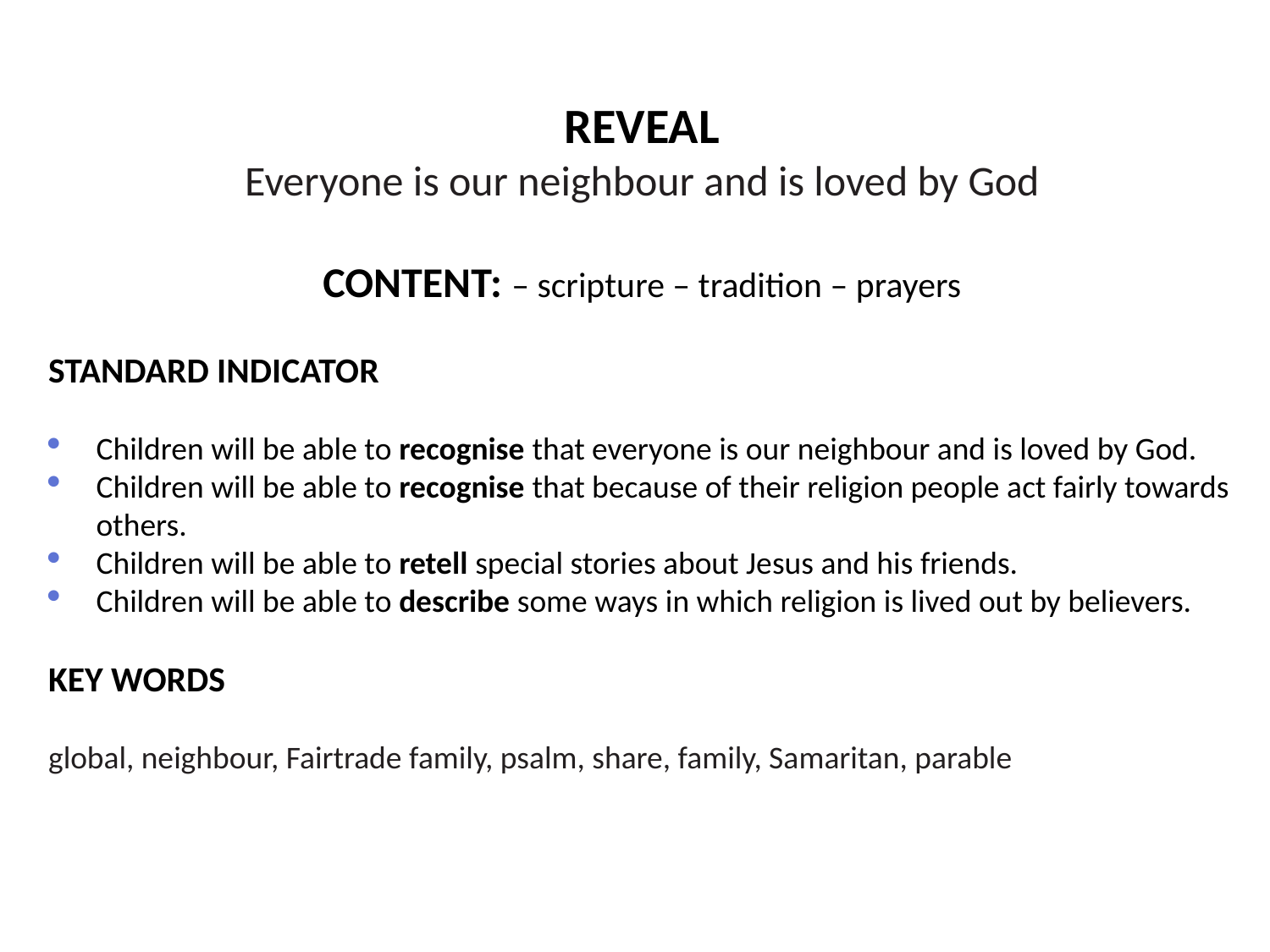

REVEAL
Everyone is our neighbour and is loved by God

CONTENT: – scripture – tradition – prayers

STANDARD INDICATOR

Children will be able to recognise that everyone is our neighbour and is loved by God.
Children will be able to recognise that because of their religion people act fairly towards others.
Children will be able to retell special stories about Jesus and his friends.
Children will be able to describe some ways in which religion is lived out by believers.

KEY WORDS

global, neighbour, Fairtrade family, psalm, share, family, Samaritan, parable